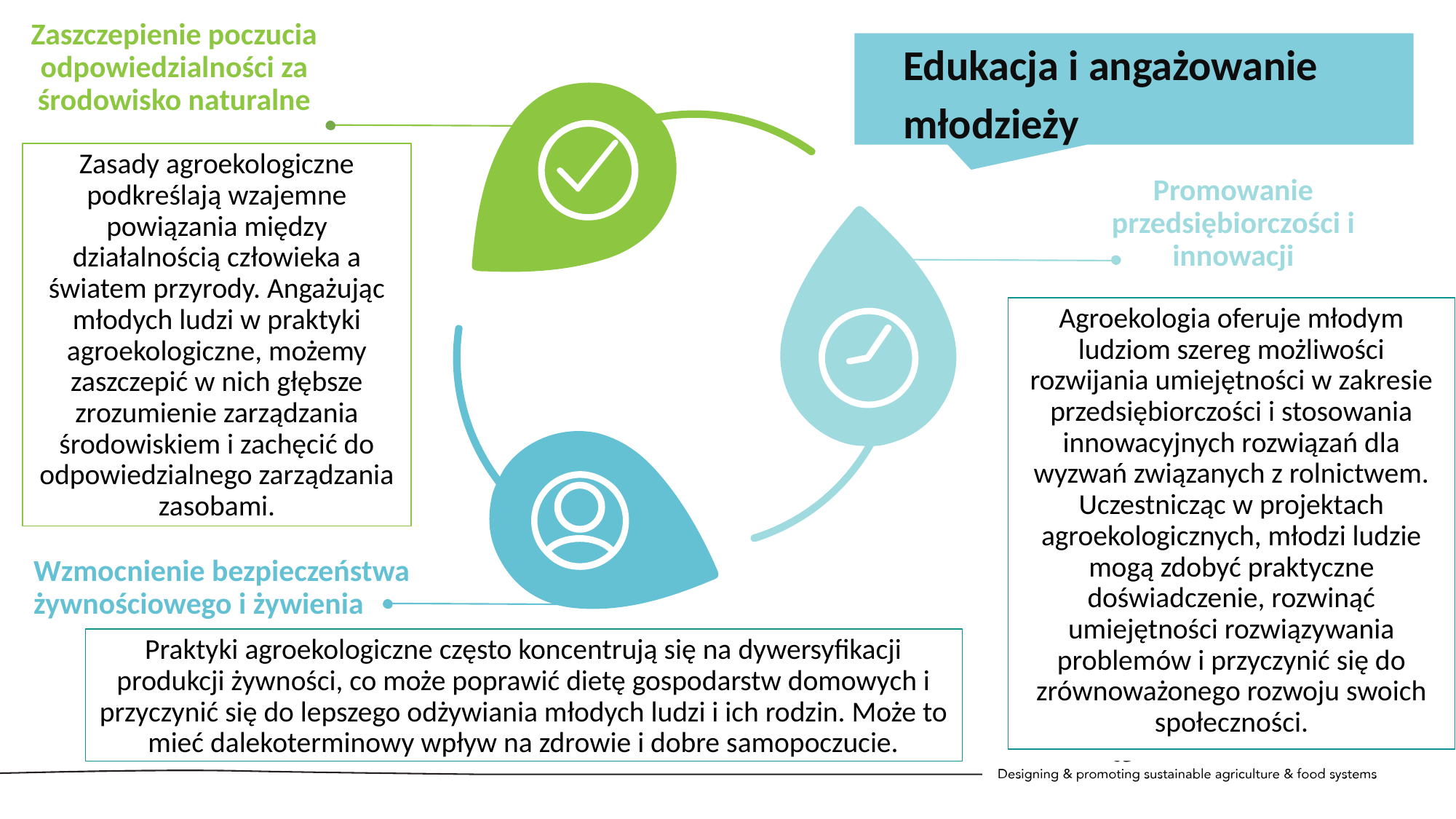

Zaszczepienie poczucia odpowiedzialności za środowisko naturalne
Edukacja i angażowanie młodzieży

Zasady agroekologiczne podkreślają wzajemne powiązania między działalnością człowieka a światem przyrody. Angażując młodych ludzi w praktyki agroekologiczne, możemy zaszczepić w nich głębsze zrozumienie zarządzania środowiskiem i zachęcić do odpowiedzialnego zarządzania zasobami.
Promowanie przedsiębiorczości i innowacji

Agroekologia oferuje młodym ludziom szereg możliwości rozwijania umiejętności w zakresie przedsiębiorczości i stosowania innowacyjnych rozwiązań dla wyzwań związanych z rolnictwem. Uczestnicząc w projektach agroekologicznych, młodzi ludzie mogą zdobyć praktyczne doświadczenie, rozwinąć umiejętności rozwiązywania problemów i przyczynić się do zrównoważonego rozwoju swoich społeczności.

Wzmocnienie bezpieczeństwa żywnościowego i żywienia

Praktyki agroekologiczne często koncentrują się na dywersyfikacji produkcji żywności, co może poprawić dietę gospodarstw domowych i przyczynić się do lepszego odżywiania młodych ludzi i ich rodzin. Może to mieć dalekoterminowy wpływ na zdrowie i dobre samopoczucie.